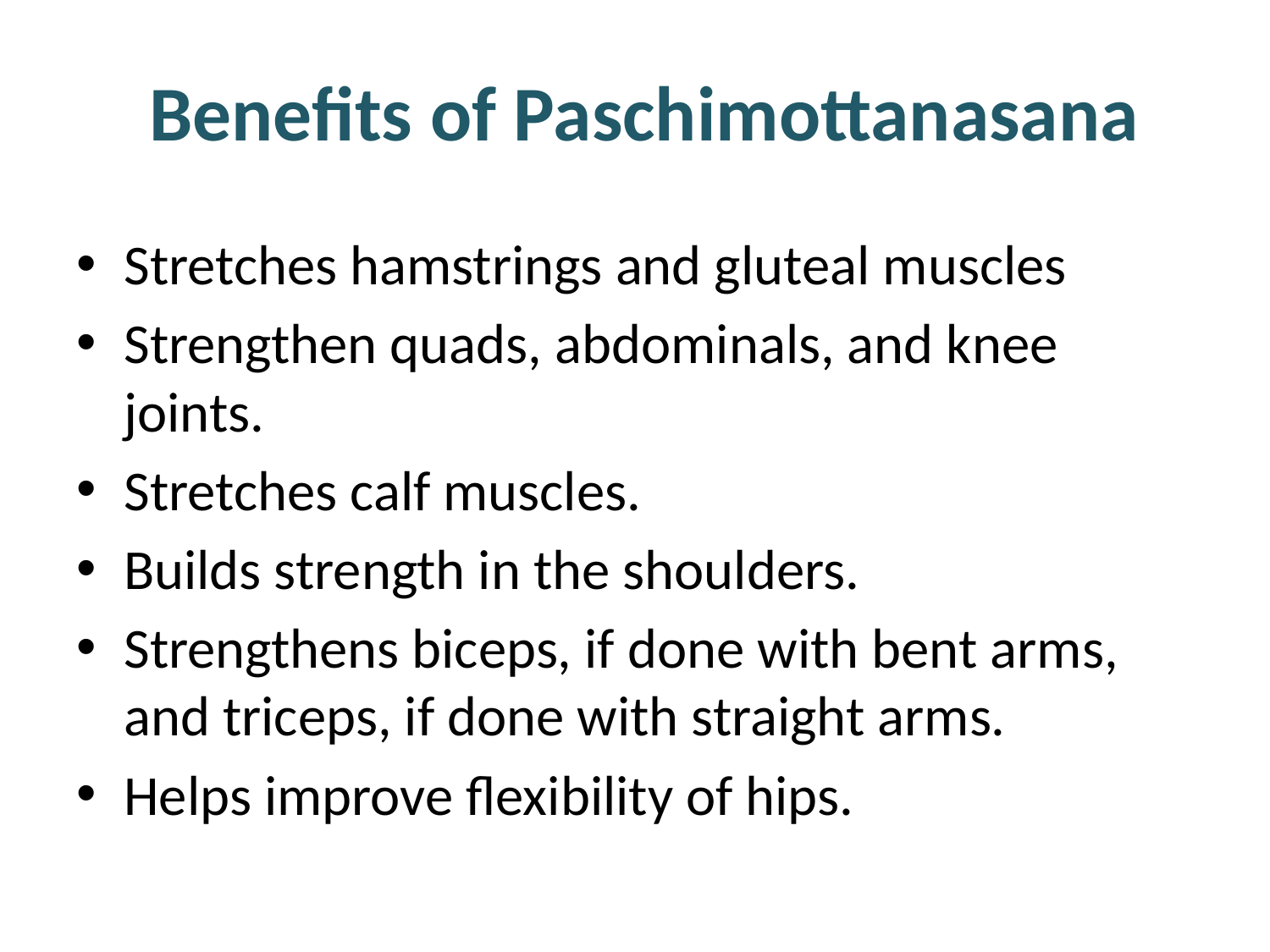

# Benefits of Paschimottanasana
Stretches hamstrings and gluteal muscles
Strengthen quads, abdominals, and knee joints.
Stretches calf muscles.
Builds strength in the shoulders.
Strengthens biceps, if done with bent arms, and triceps, if done with straight arms.
Helps improve flexibility of hips.